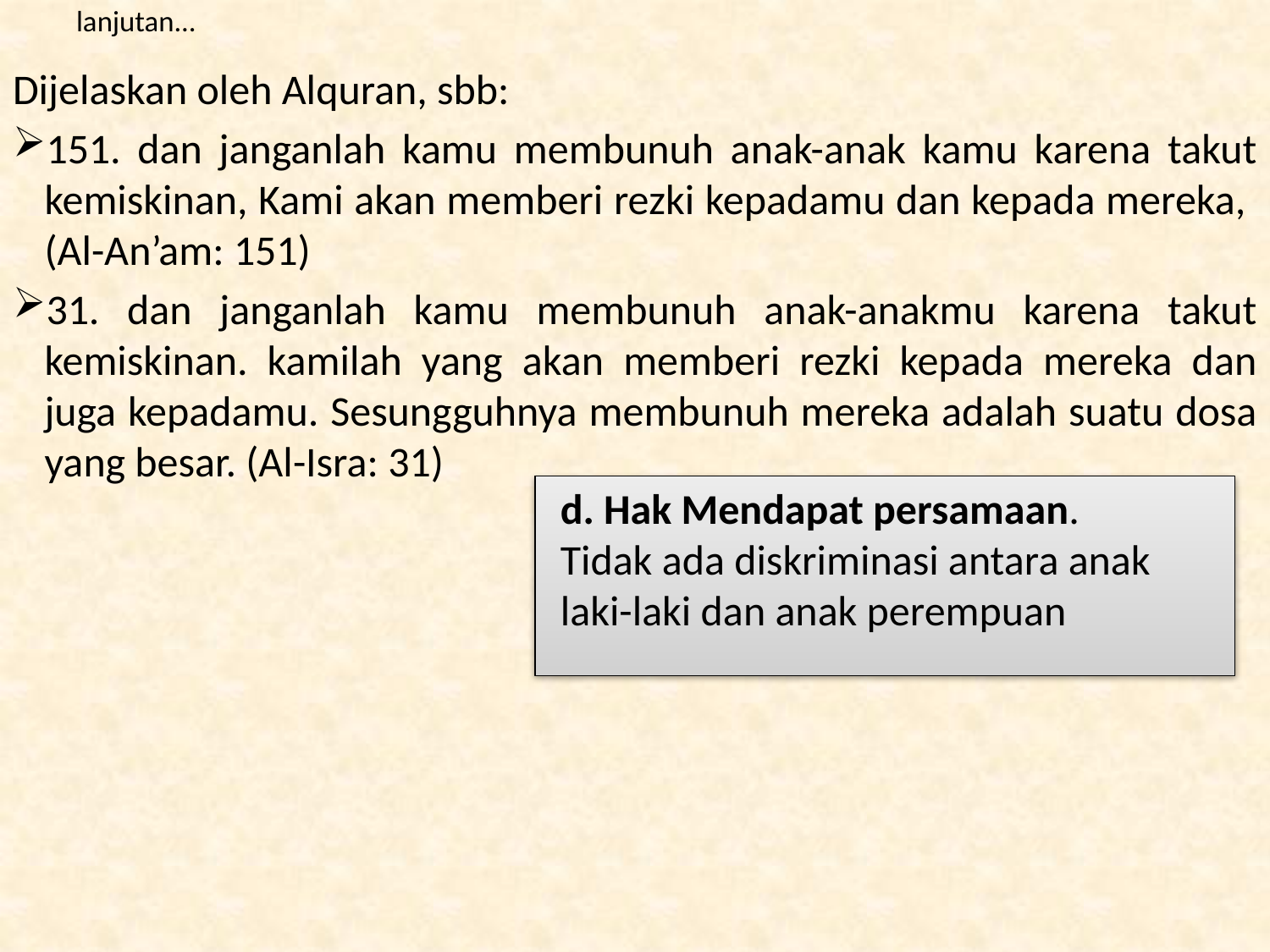

# lanjutan...
Dijelaskan oleh Alquran, sbb:
151. dan janganlah kamu membunuh anak-anak kamu karena takut kemiskinan, Kami akan memberi rezki kepadamu dan kepada mereka,  (Al-An’am: 151)
31. dan janganlah kamu membunuh anak-anakmu karena takut kemiskinan. kamilah yang akan memberi rezki kepada mereka dan juga kepadamu. Sesungguhnya membunuh mereka adalah suatu dosa yang besar. (Al-Isra: 31)

d. Hak Mendapat persamaan.
Tidak ada diskriminasi antara anak laki-laki dan anak perempuan